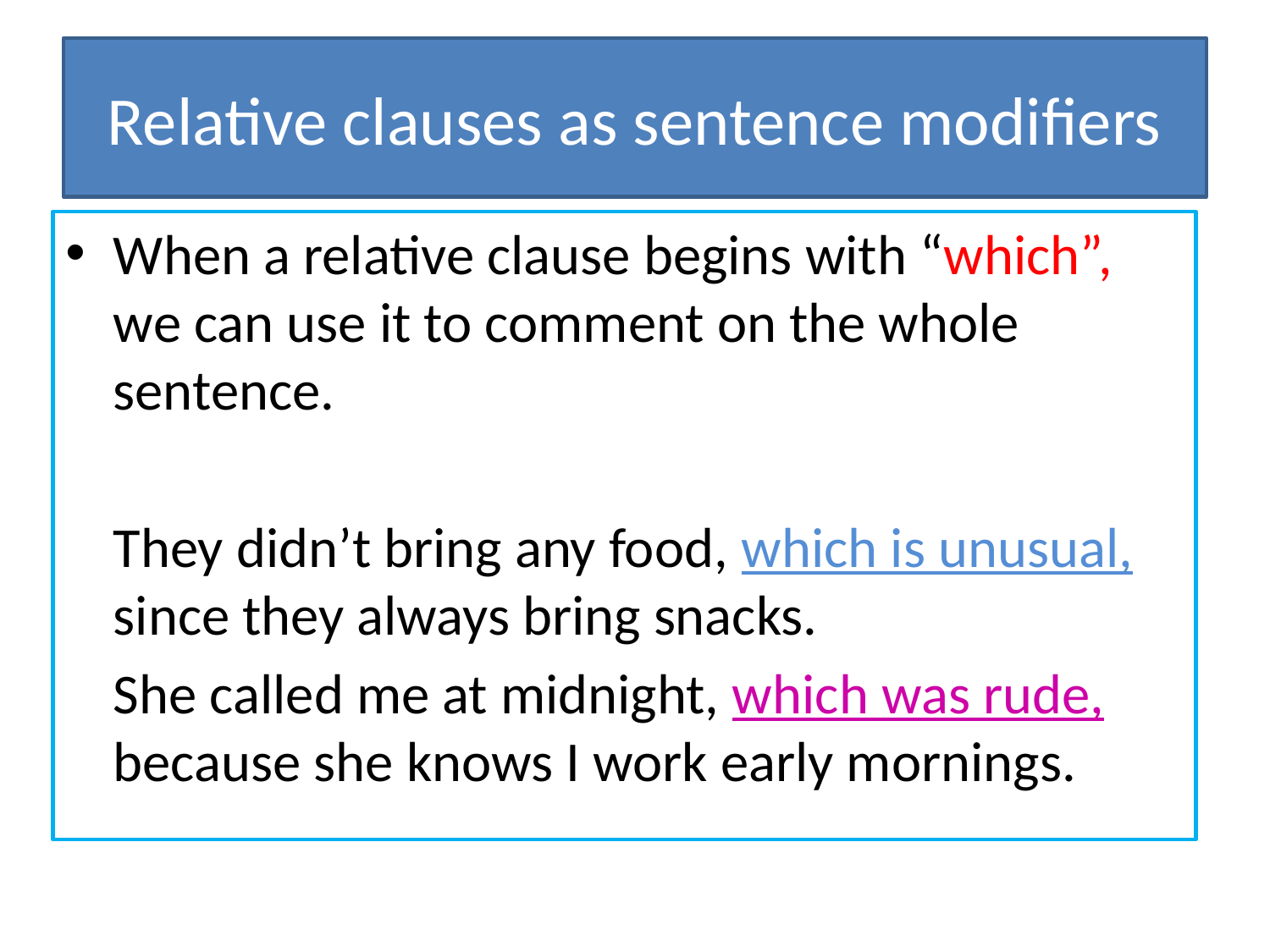

# Relative clauses as sentence modifiers
When a relative clause begins with “which”, we can use it to comment on the whole sentence.

	They didn’t bring any food, which is unusual, since they always bring snacks.
	She called me at midnight, which was rude, because she knows I work early mornings.